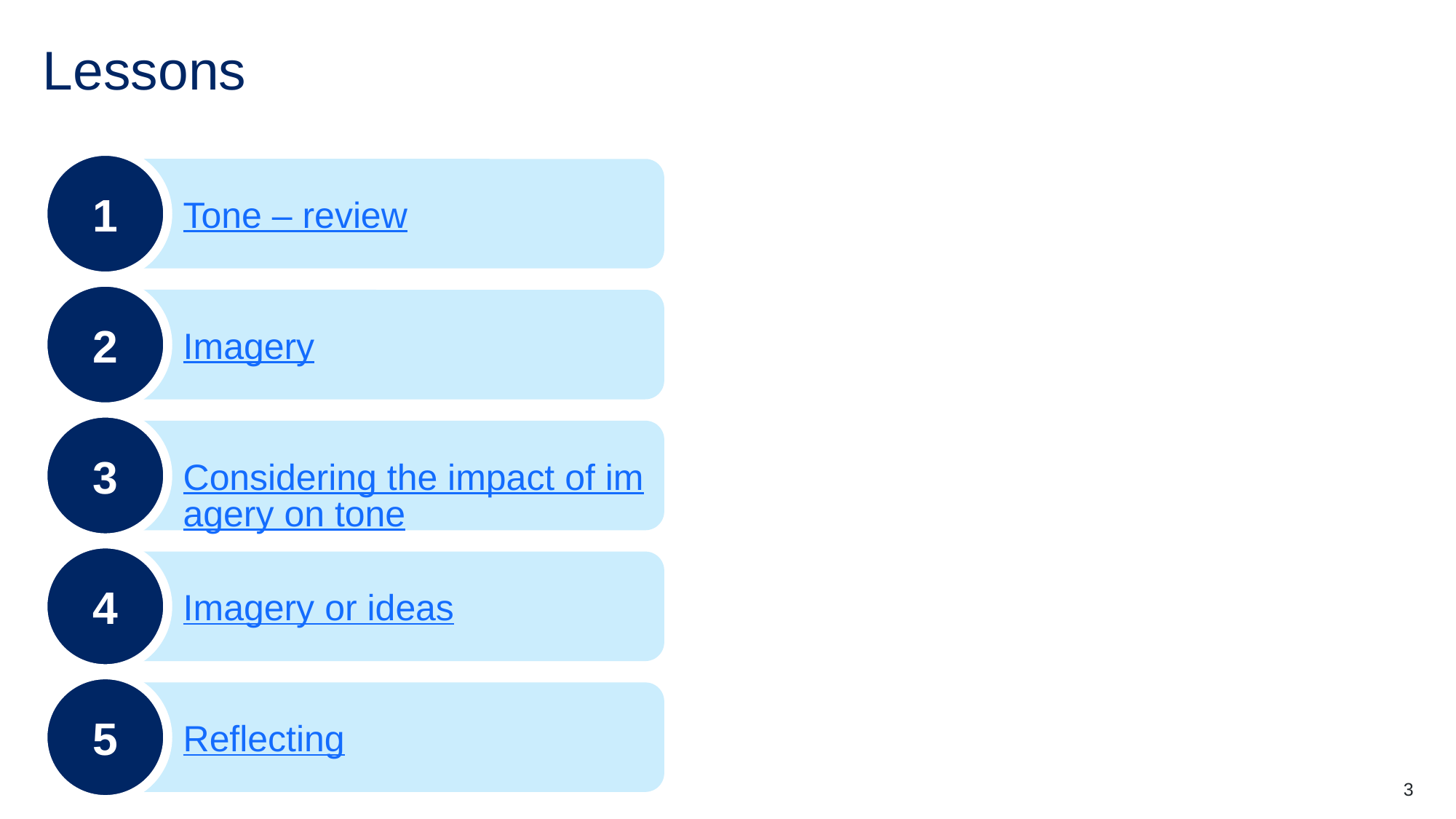

# Lessons
1
Tone – review
2
Imagery
3
Considering the impact of imagery on tone
4
Imagery or ideas
5
Reflecting
3